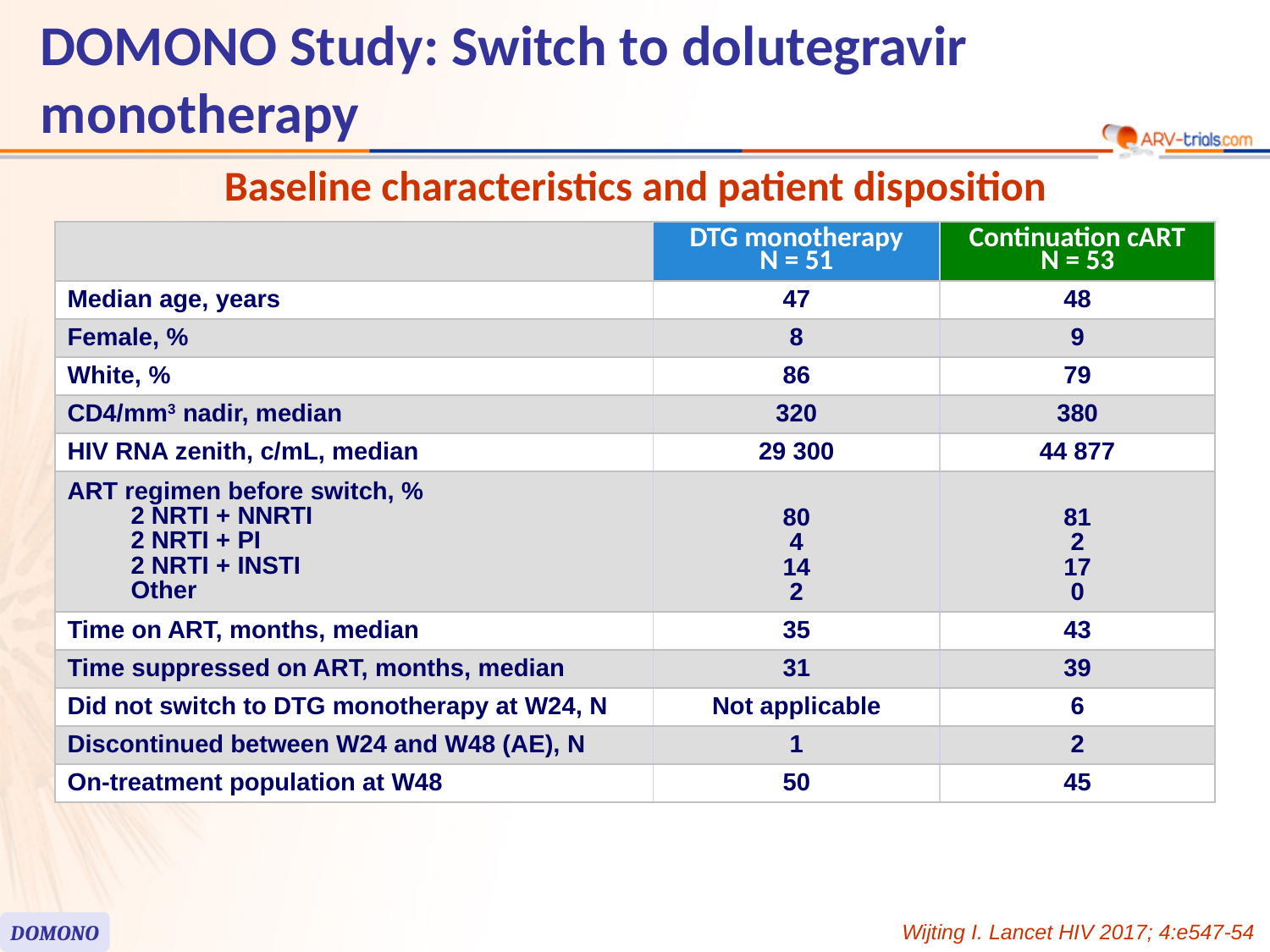

DOMONO Study: Switch to dolutegravir monotherapy
Baseline characteristics and patient disposition
|  | DTG monotherapy N = 51 | Continuation cART N = 53 |
| --- | --- | --- |
| Median age, years | 47 | 48 |
| Female, % | 8 | 9 |
| White, % | 86 | 79 |
| CD4/mm3 nadir, median | 320 | 380 |
| HIV RNA zenith, c/mL, median | 29 300 | 44 877 |
| ART regimen before switch, % 2 NRTI + NNRTI 2 NRTI + PI 2 NRTI + INSTI Other | 80 4 14 2 | 81 2 17 0 |
| Time on ART, months, median | 35 | 43 |
| Time suppressed on ART, months, median | 31 | 39 |
| Did not switch to DTG monotherapy at W24, N | Not applicable | 6 |
| Discontinued between W24 and W48 (AE), N | 1 | 2 |
| On-treatment population at W48 | 50 | 45 |
DOMONO
Wijting I. Lancet HIV 2017; 4:e547-54